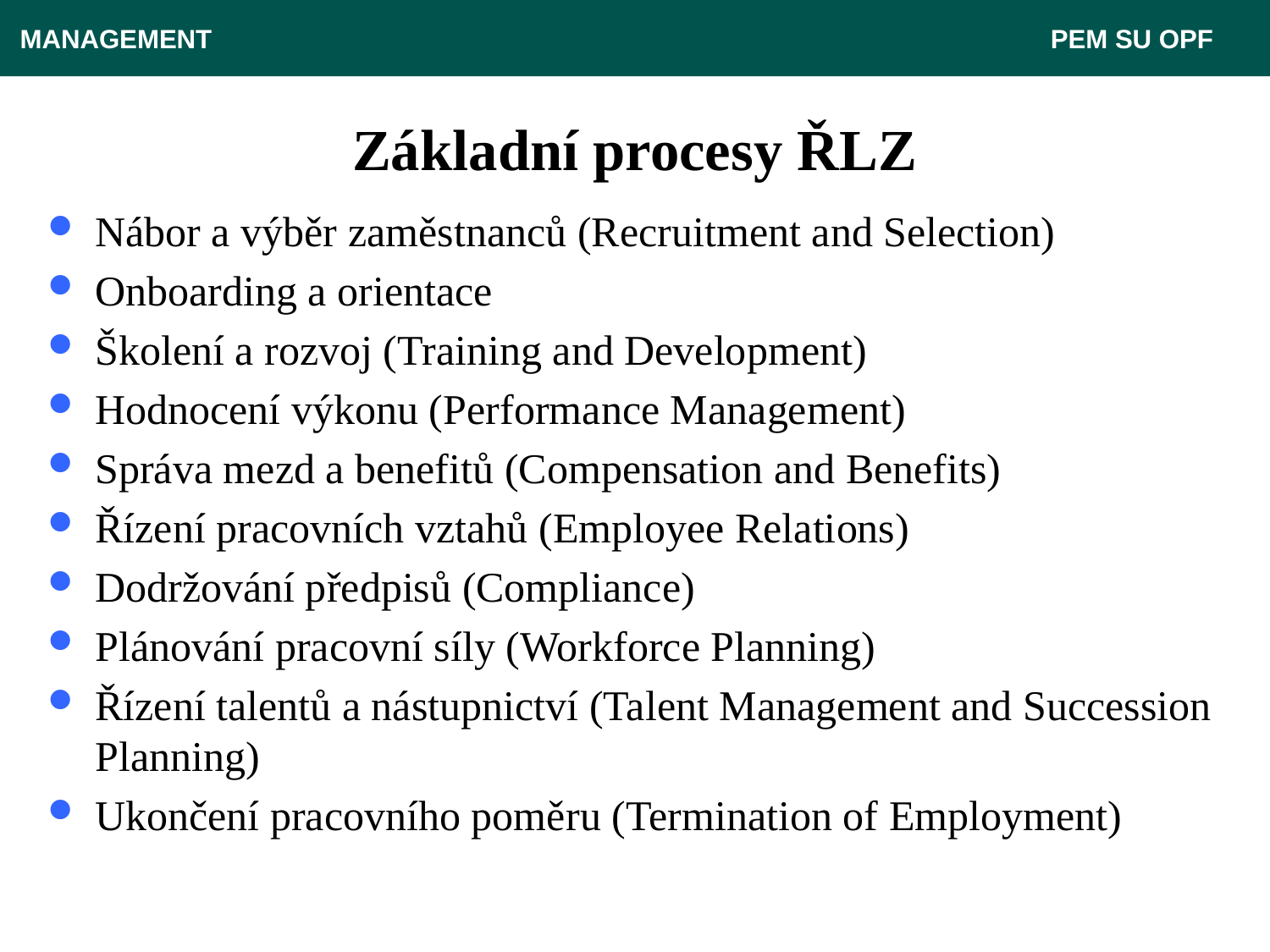

MANAGEMENT 							   PEM SU OPF
# Základní procesy ŘLZ
Nábor a výběr zaměstnanců (Recruitment and Selection)
Onboarding a orientace
Školení a rozvoj (Training and Development)
Hodnocení výkonu (Performance Management)
Správa mezd a benefitů (Compensation and Benefits)
Řízení pracovních vztahů (Employee Relations)
Dodržování předpisů (Compliance)
Plánování pracovní síly (Workforce Planning)
Řízení talentů a nástupnictví (Talent Management and Succession Planning)
Ukončení pracovního poměru (Termination of Employment)